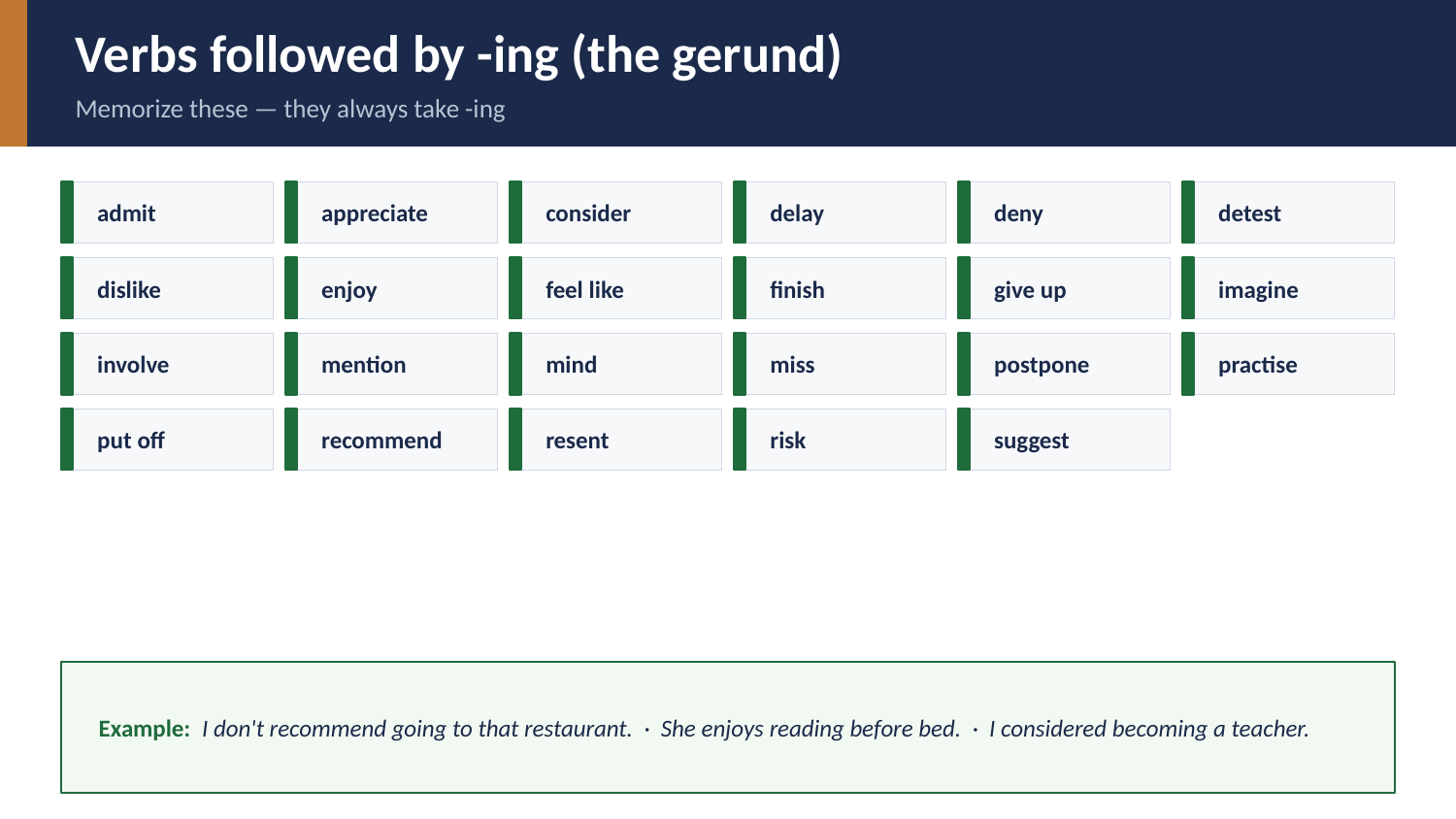

Verbs followed by -ing (the gerund)
Memorize these — they always take -ing

admit

appreciate

consider

delay

deny

detest

dislike

enjoy

feel like

finish

give up

imagine

involve

mention

mind

miss

postpone

practise

put off

recommend

resent

risk

suggest

Example:  I don't recommend going to that restaurant.  ·  She enjoys reading before bed.  ·  I considered becoming a teacher.